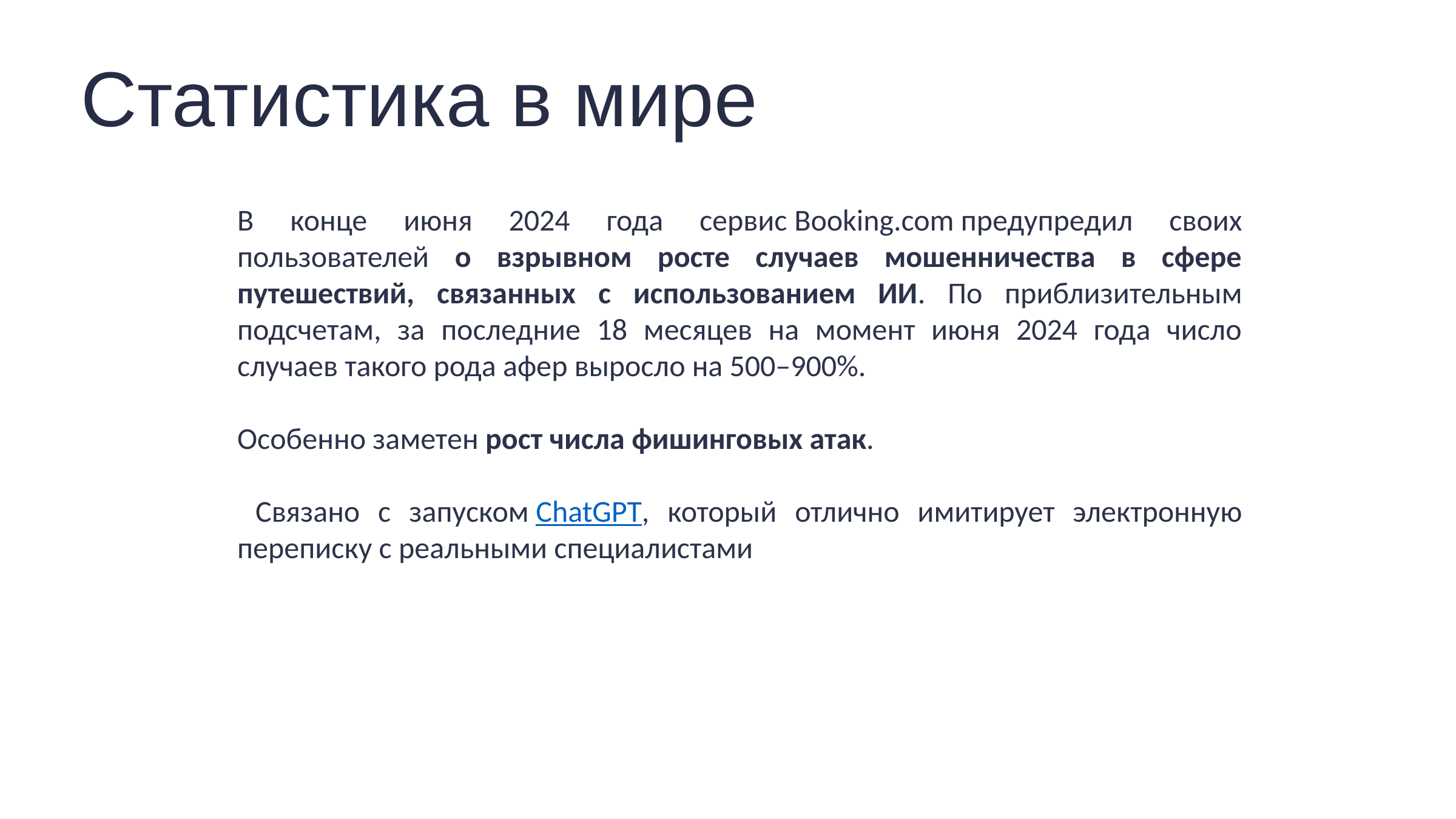

Статистика в мире
В конце июня 2024 года сервис Booking.com предупредил своих пользователей о взрывном росте случаев мошенничества в сфере путешествий, связанных с использованием ИИ. По приблизительным подсчетам, за последние 18 месяцев на момент июня 2024 года число случаев такого рода афер выросло на 500–900%.

Особенно заметен рост числа фишинговых атак.

 Связано с запуском ChatGPT, который отлично имитирует электронную переписку с реальными специалистами